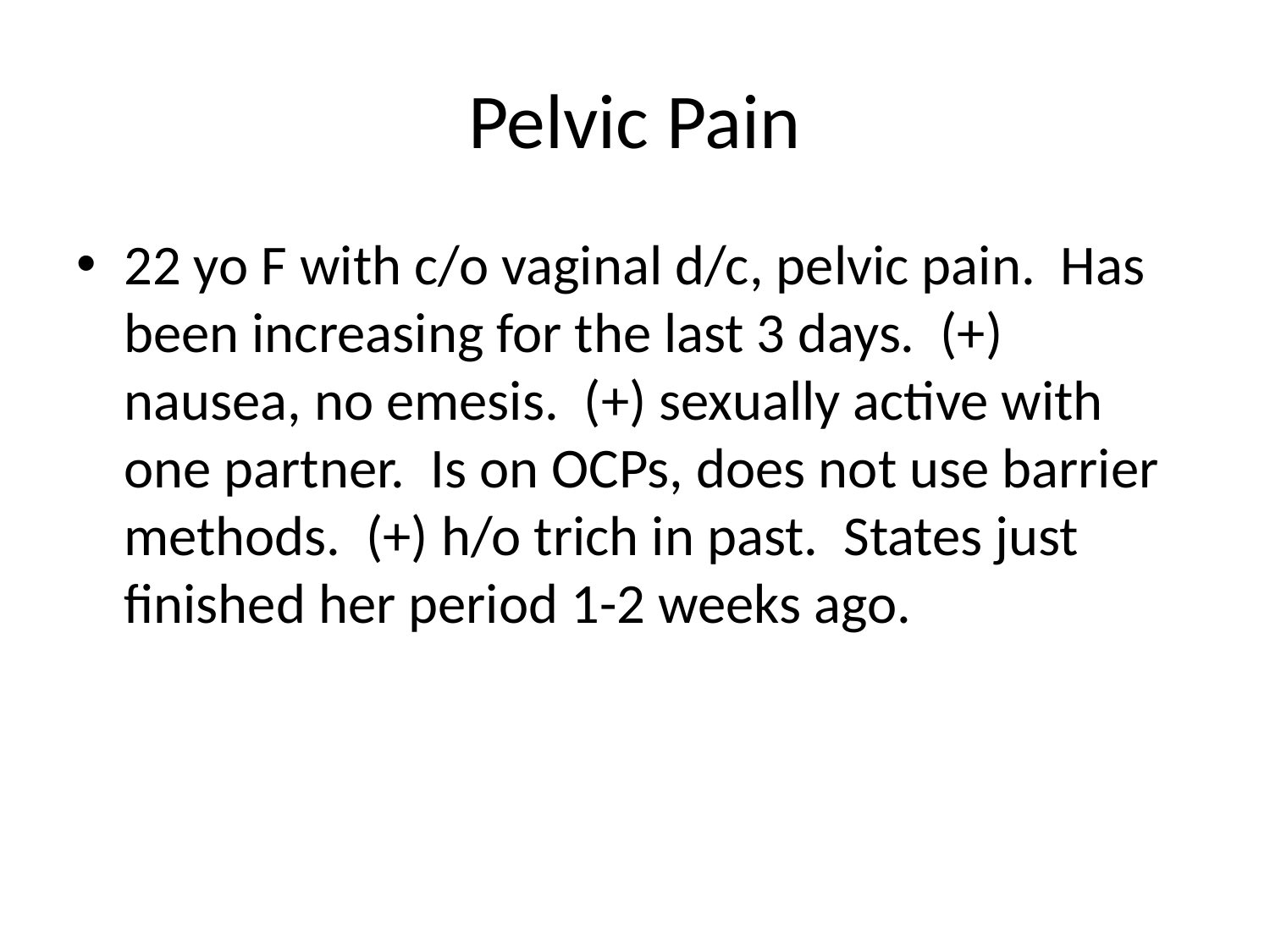

# Pelvic Pain
22 yo F with c/o vaginal d/c, pelvic pain.  Has been increasing for the last 3 days.  (+) nausea, no emesis.  (+) sexually active with one partner.  Is on OCPs, does not use barrier methods.  (+) h/o trich in past.  States just finished her period 1-2 weeks ago.